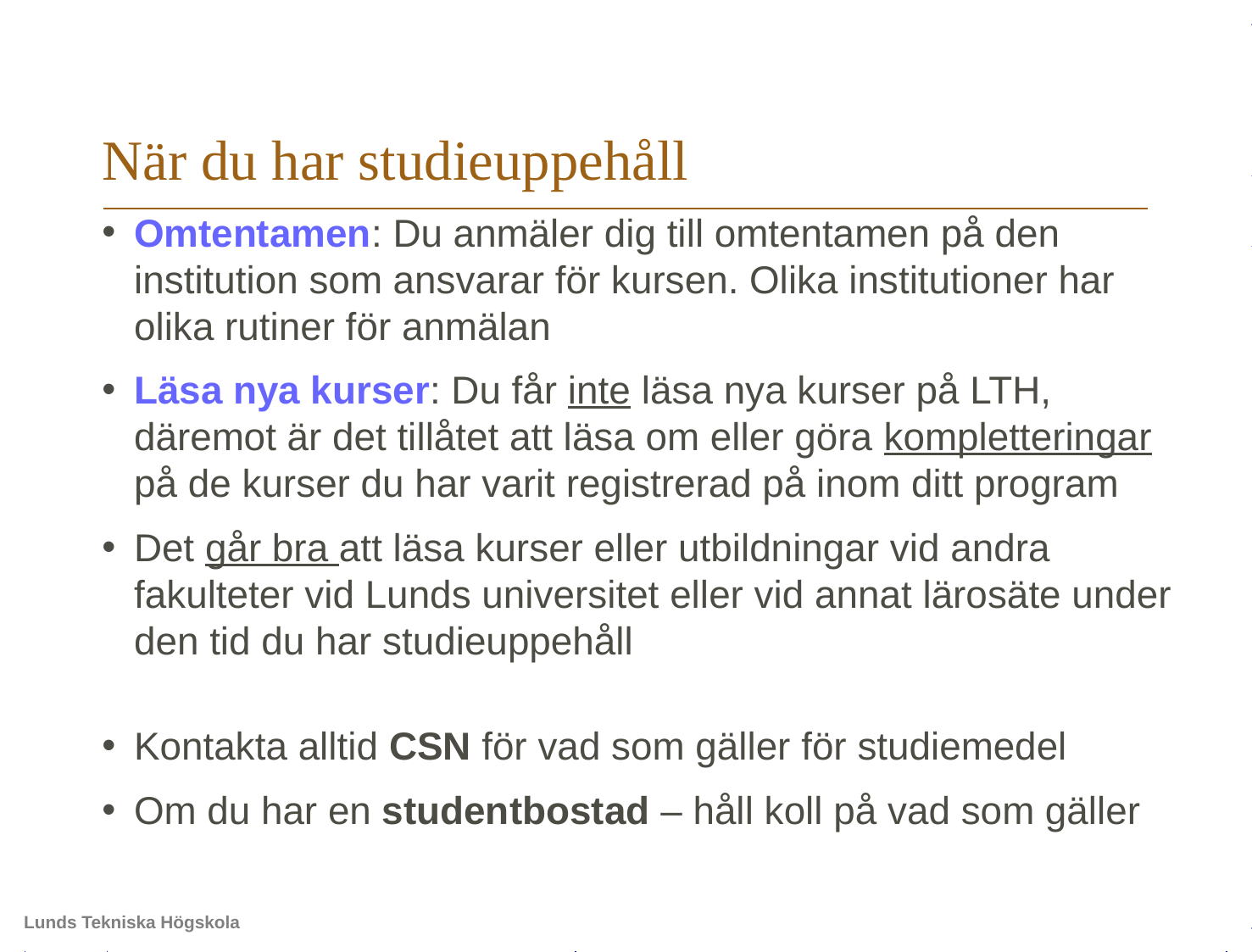

# När du har studieuppehåll
Omtentamen: Du anmäler dig till omtentamen på den institution som ansvarar för kursen. Olika institutioner har olika rutiner för anmälan
Läsa nya kurser: Du får inte läsa nya kurser på LTH, däremot är det tillåtet att läsa om eller göra kompletteringar på de kurser du har varit registrerad på inom ditt program
Det går bra att läsa kurser eller utbildningar vid andra fakulteter vid Lunds universitet eller vid annat lärosäte under den tid du har studieuppehåll

Kontakta alltid CSN för vad som gäller för studiemedel
Om du har en studentbostad – håll koll på vad som gäller